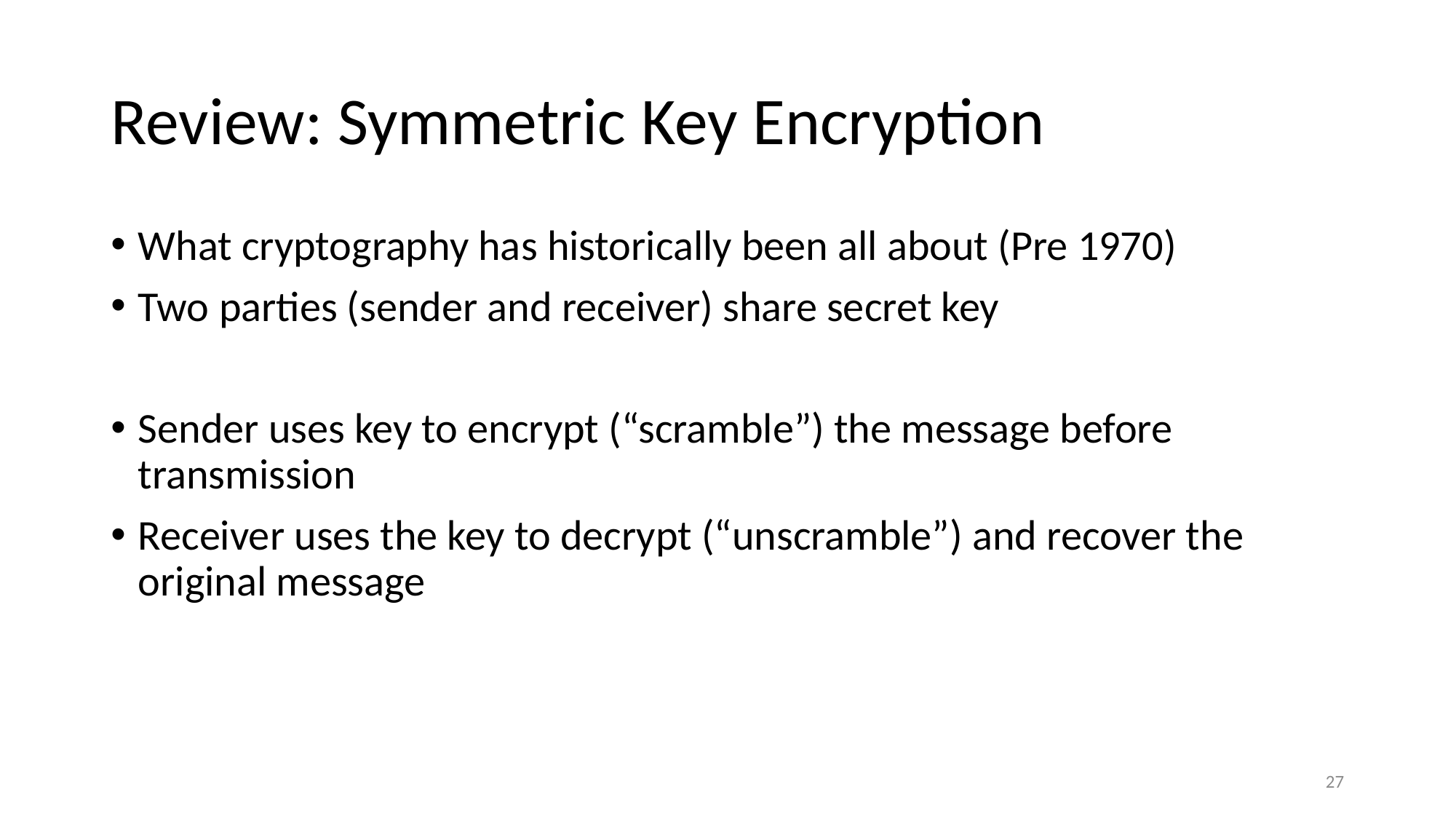

# Review: Symmetric Key Encryption
What cryptography has historically been all about (Pre 1970)
Two parties (sender and receiver) share secret key

Sender uses key to encrypt (“scramble”) the message before transmission
Receiver uses the key to decrypt (“unscramble”) and recover the original message
27